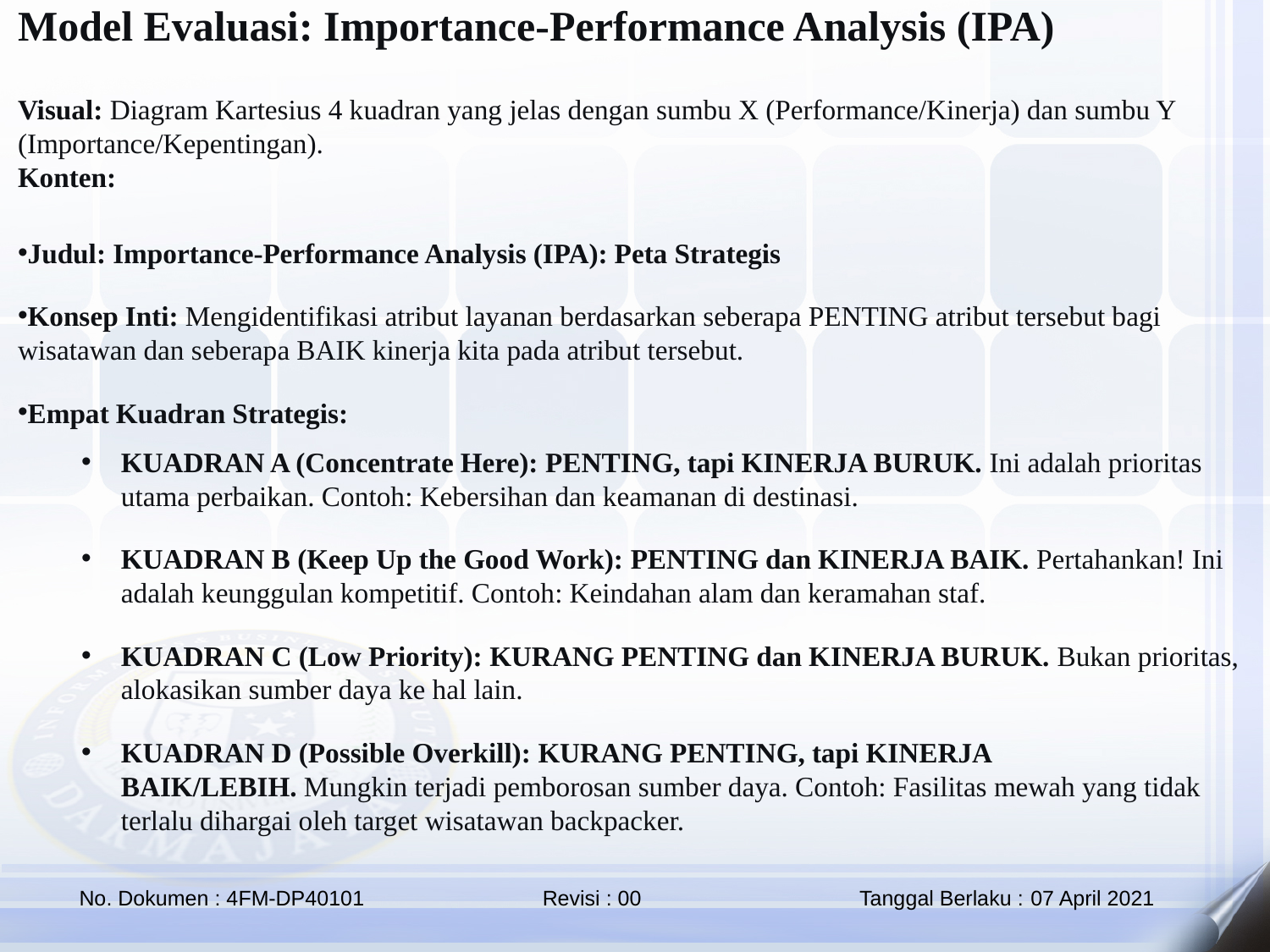

Model Evaluasi: Importance-Performance Analysis (IPA)
Visual: Diagram Kartesius 4 kuadran yang jelas dengan sumbu X (Performance/Kinerja) dan sumbu Y (Importance/Kepentingan).
Konten:
Judul: Importance-Performance Analysis (IPA): Peta Strategis
Konsep Inti: Mengidentifikasi atribut layanan berdasarkan seberapa PENTING atribut tersebut bagi wisatawan dan seberapa BAIK kinerja kita pada atribut tersebut.
Empat Kuadran Strategis:
KUADRAN A (Concentrate Here): PENTING, tapi KINERJA BURUK. Ini adalah prioritas utama perbaikan. Contoh: Kebersihan dan keamanan di destinasi.
KUADRAN B (Keep Up the Good Work): PENTING dan KINERJA BAIK. Pertahankan! Ini adalah keunggulan kompetitif. Contoh: Keindahan alam dan keramahan staf.
KUADRAN C (Low Priority): KURANG PENTING dan KINERJA BURUK. Bukan prioritas, alokasikan sumber daya ke hal lain.
KUADRAN D (Possible Overkill): KURANG PENTING, tapi KINERJA BAIK/LEBIH. Mungkin terjadi pemborosan sumber daya. Contoh: Fasilitas mewah yang tidak terlalu dihargai oleh target wisatawan backpacker.